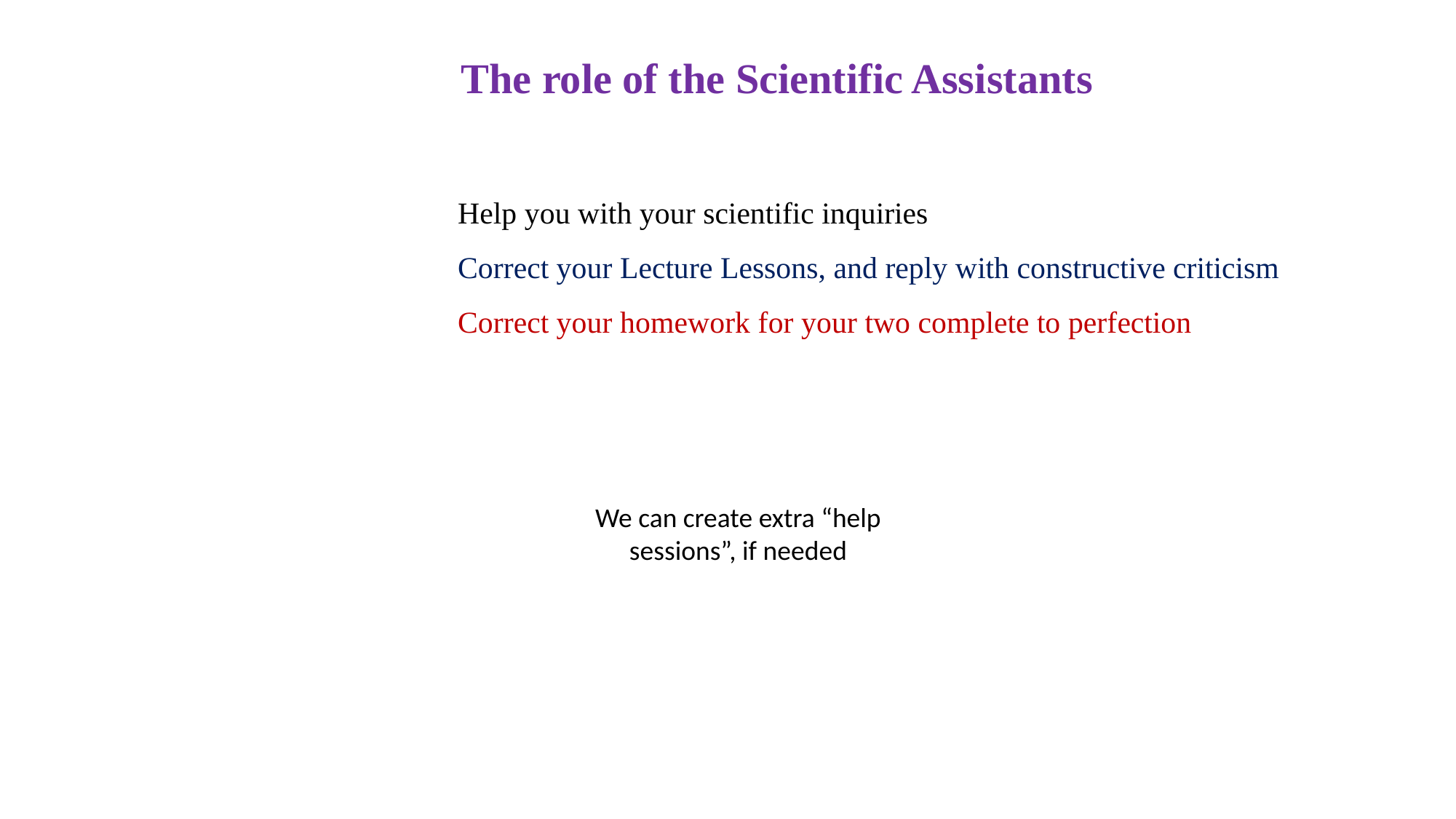

The role of the Scientific Assistants
Help you with your scientific inquiries
Correct your Lecture Lessons, and reply with constructive criticism
Correct your homework for your two complete to perfection
We can create extra “help sessions”, if needed